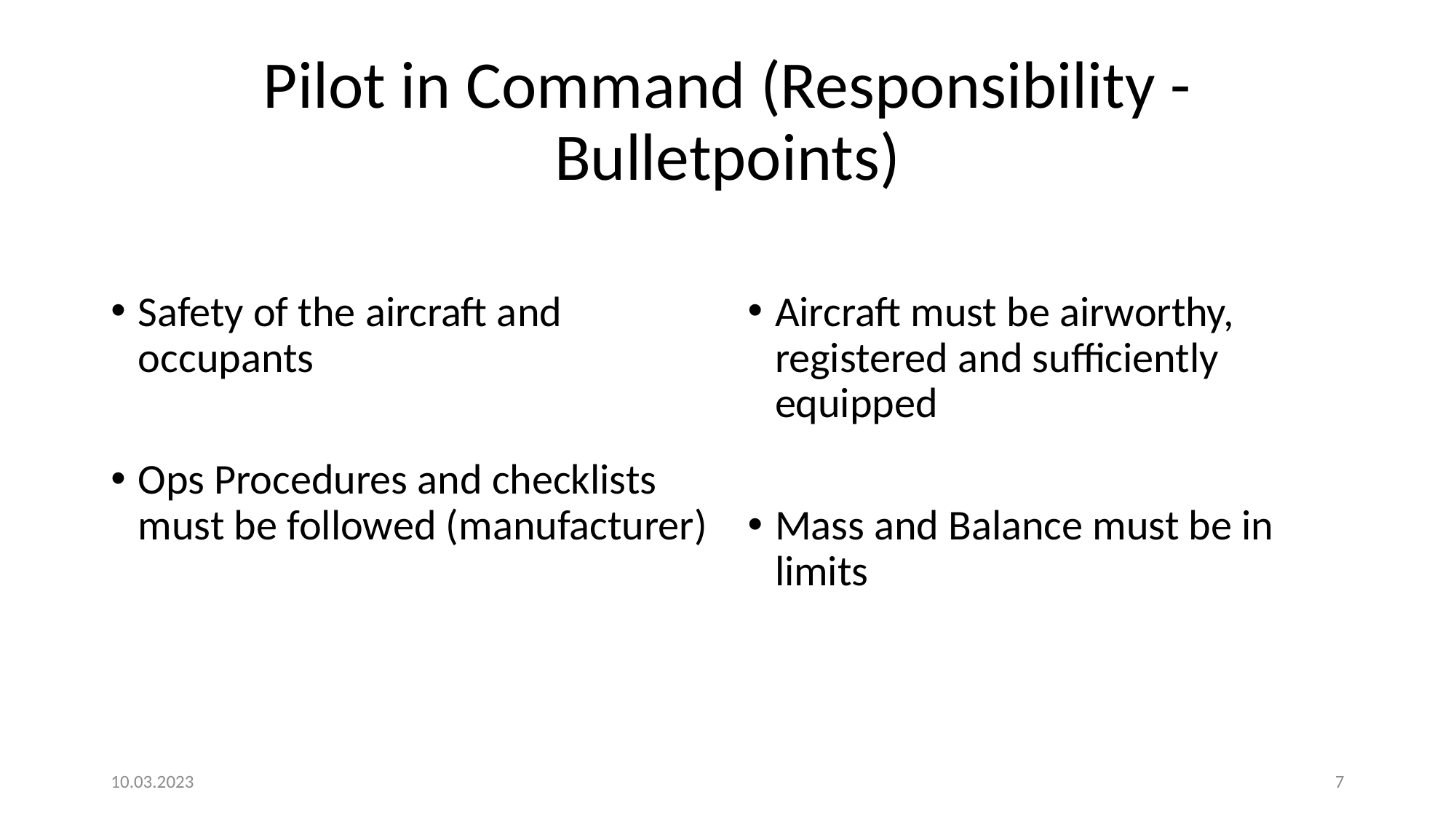

# Pilot in Command (Responsibility - Bulletpoints)

Safety of the aircraft and occupants

Ops Procedures and checklists must be followed (manufacturer)

Aircraft must be airworthy, registered and sufficiently equipped

Mass and Balance must be in limits
10.03.2023
7